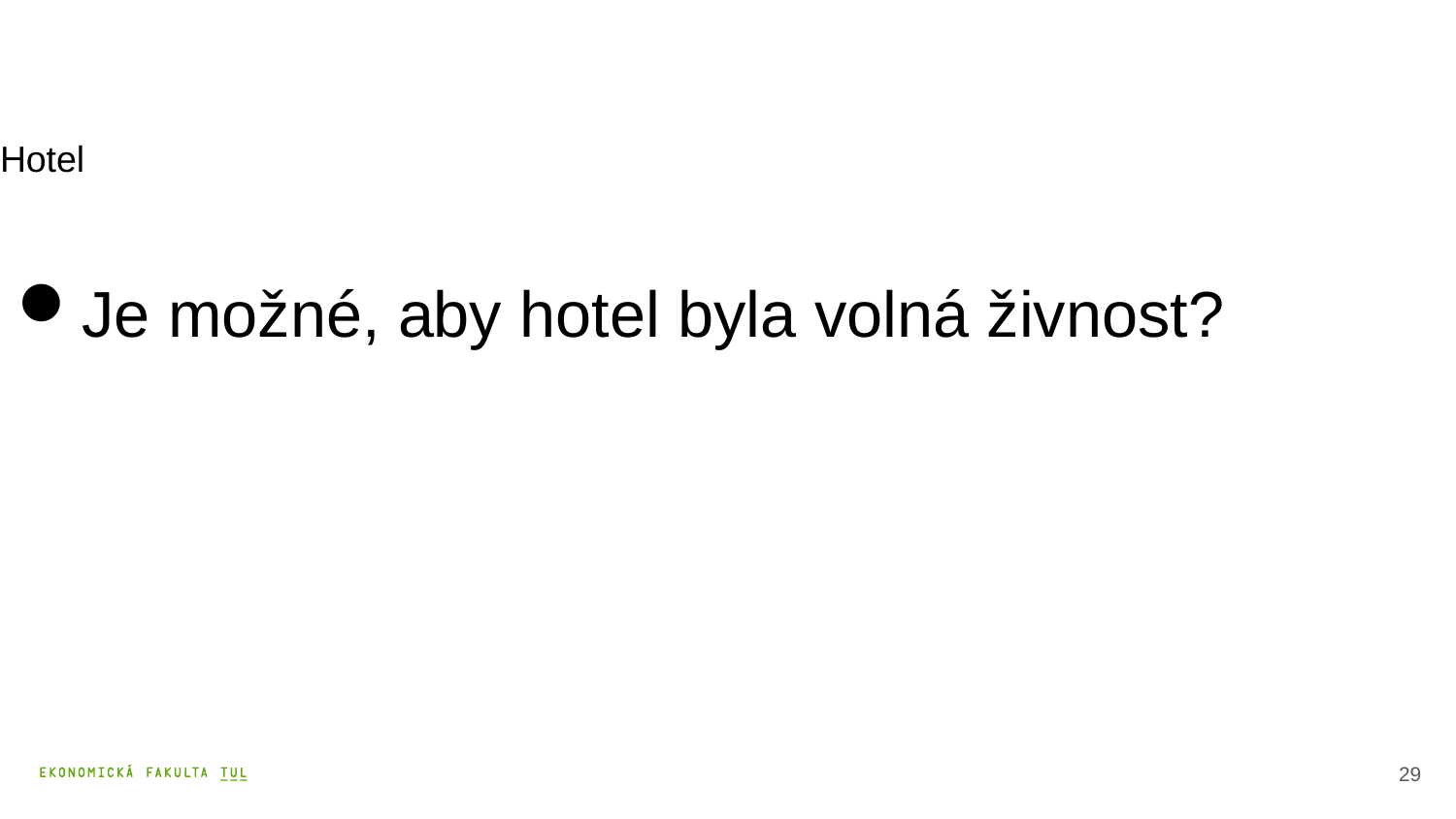

# Hotel
Je možné, aby hotel byla volná živnost?

29